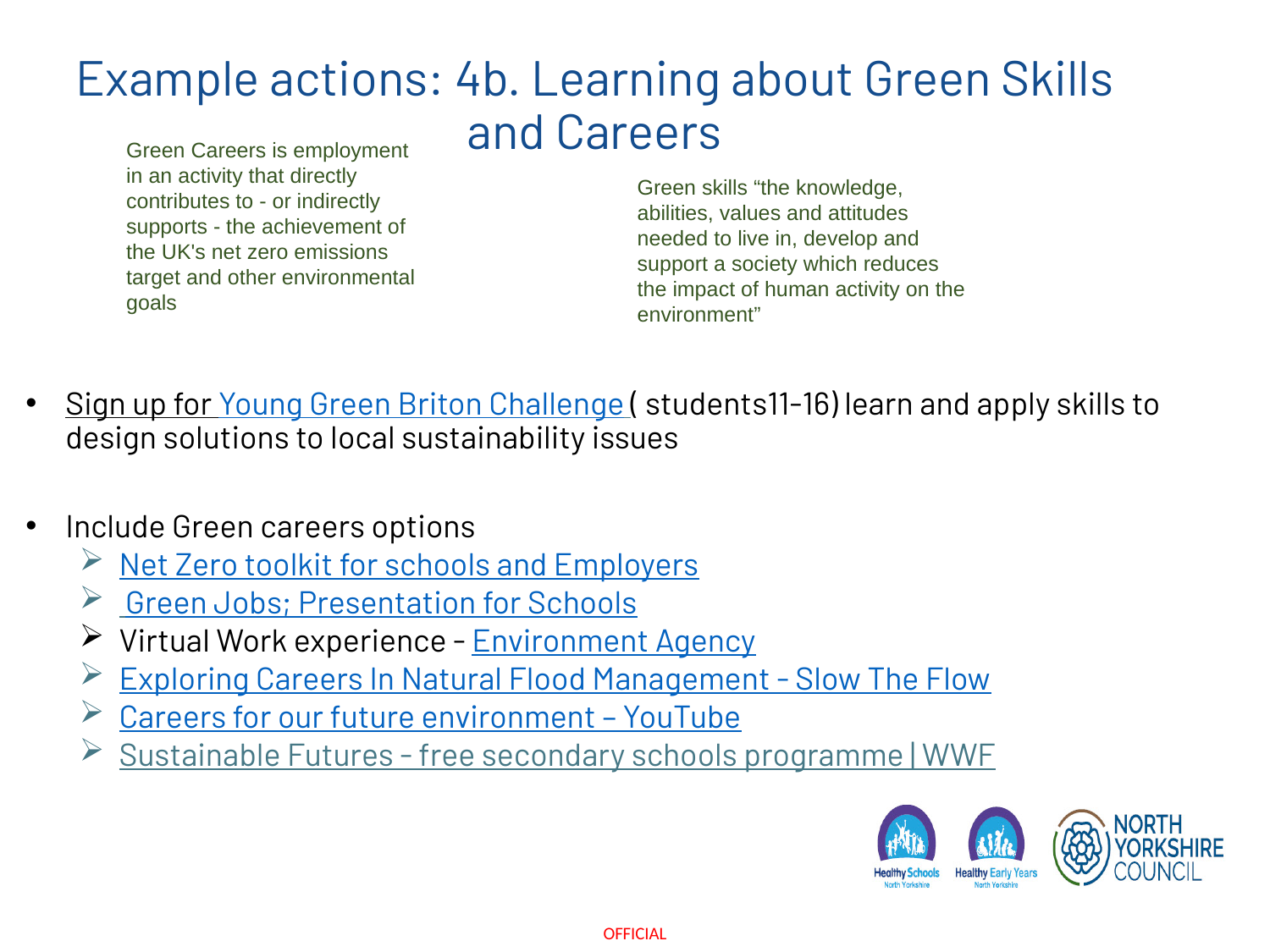

# Example actions: 4b. Learning about Green Skills and Careers
Green Careers is employment in an activity that directly contributes to - or indirectly supports - the achievement of the UK's net zero emissions target and other environmental goals
Green skills “the knowledge, abilities, values and attitudes needed to live in, develop and support a society which reduces the impact of human activity on the environment”

Sign up for Young Green Briton Challenge ( students11-16) learn and apply skills to design solutions to local sustainability issues

Include Green careers options
Net Zero toolkit for schools and Employers
 Green Jobs; Presentation for Schools
Virtual Work experience - Environment Agency
Exploring Careers In Natural Flood Management - Slow The Flow
Careers for our future environment – YouTube
Sustainable Futures - free secondary schools programme | WWF